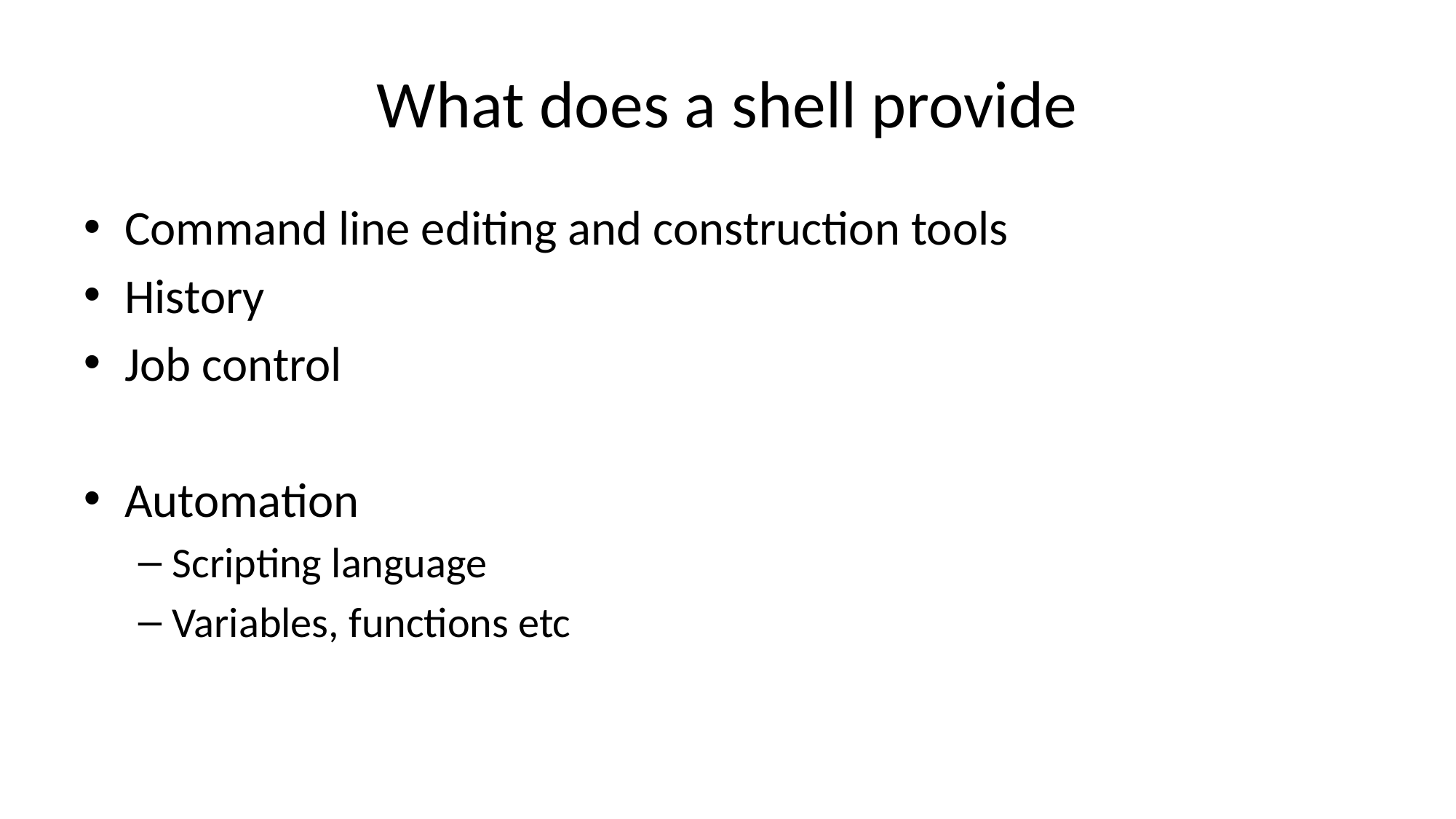

# What does a shell provide
Command line editing and construction tools
History
Job control

Automation
Scripting language
Variables, functions etc